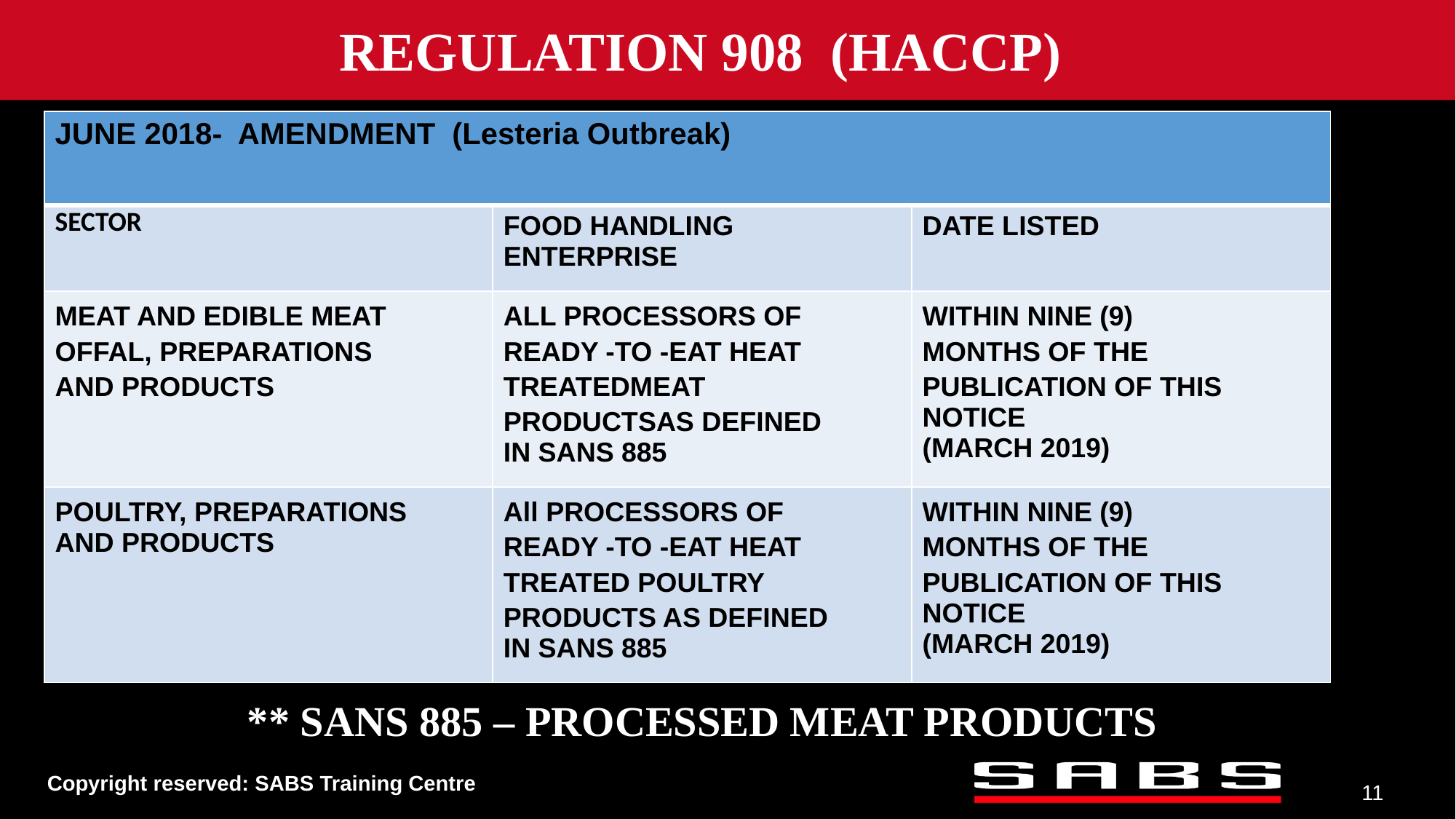

REGULATION 908  (HACCP)
| JUNE 2018- AMENDMENT (Lesteria Outbreak) |  |  |
| --- | --- | --- |
| SECTOR | FOOD HANDLING ENTERPRISE | DATE LISTED |
| MEAT AND EDIBLE MEAT OFFAL, PREPARATIONS AND PRODUCTS | ALL PROCESSORS OF READY -TO -EAT HEAT TREATEDMEAT PRODUCTSAS DEFINED IN SANS 885 | WITHIN NINE (9) MONTHS OF THE PUBLICATION OF THIS NOTICE (MARCH 2019) |
| POULTRY, PREPARATIONS AND PRODUCTS | All PROCESSORS OF READY -TO -EAT HEAT TREATED POULTRY PRODUCTS AS DEFINED IN SANS 885 | WITHIN NINE (9) MONTHS OF THE PUBLICATION OF THIS NOTICE (MARCH 2019) |
** SANS 885 – PROCESSED MEAT PRODUCTS
11